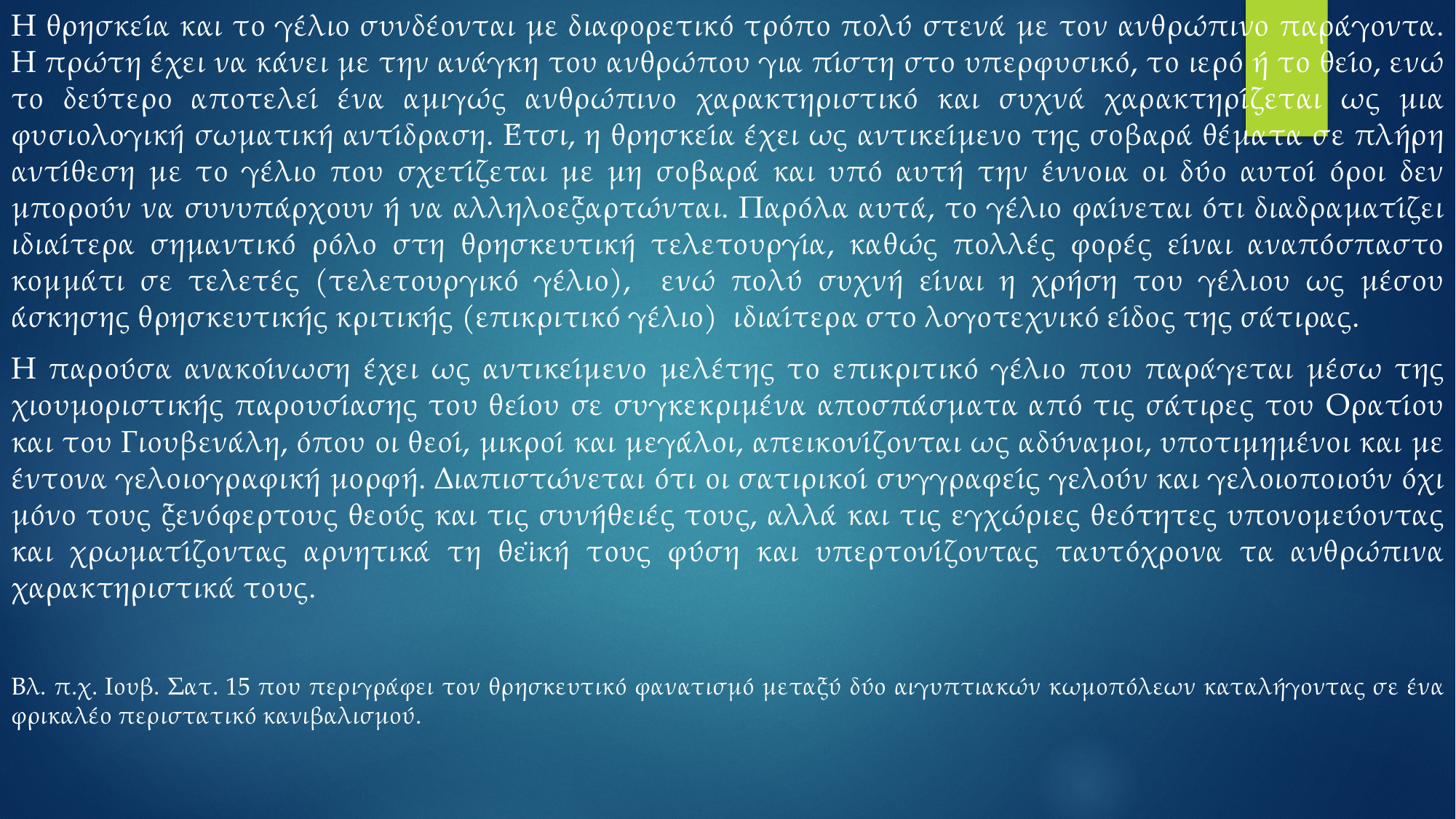

Η θρησκεία και το γέλιο συνδέονται με διαφορετικό τρόπο πολύ στενά με τον ανθρώπινο παράγοντα. Η πρώτη έχει να κάνει με την ανάγκη του ανθρώπου για πίστη στο υπερφυσικό, το ιερό ή το θείο, ενώ το δεύτερο αποτελεί ένα αμιγώς ανθρώπινο χαρακτηριστικό και συχνά χαρακτηρίζεται ως μια φυσιολογική σωματική αντίδραση. Έτσι, η θρησκεία έχει ως αντικείμενο της σοβαρά θέματα σε πλήρη αντίθεση με το γέλιο που σχετίζεται με μη σοβαρά και υπό αυτή την έννοια οι δύο αυτοί όροι δεν μπορούν να συνυπάρχουν ή να αλληλοεξαρτώνται. Παρόλα αυτά, το γέλιο φαίνεται ότι διαδραματίζει ιδιαίτερα σημαντικό ρόλο στη θρησκευτική τελετουργία, καθώς πολλές φορές είναι αναπόσπαστο κομμάτι σε τελετές (τελετουργικό γέλιο),  ενώ πολύ συχνή είναι η χρήση του γέλιου ως μέσου άσκησης θρησκευτικής κριτικής (επικριτικό γέλιο)  ιδιαίτερα στο λογοτεχνικό είδος της σάτιρας.
Η παρούσα ανακοίνωση έχει ως αντικείμενο μελέτης το επικριτικό γέλιο που παράγεται μέσω της χιουμοριστικής παρουσίασης του θείου σε συγκεκριμένα αποσπάσματα από τις σάτιρες του Ορατίου και του Γιουβενάλη, όπου οι θεοί, μικροί και μεγάλοι, απεικονίζονται ως αδύναμοι, υποτιμημένοι και με έντονα γελοιογραφική μορφή. Διαπιστώνεται ότι οι σατιρικοί συγγραφείς γελούν και γελοιοποιούν όχι μόνο τους ξενόφερτους θεούς και τις συνήθειές τους, αλλά και τις εγχώριες θεότητες υπονομεύοντας και χρωματίζοντας αρνητικά τη θεϊκή τους φύση και υπερτονίζοντας ταυτόχρονα τα ανθρώπινα χαρακτηριστικά τους.

Βλ. π.χ. Ιουβ. Σατ. 15 που περιγράφει τον θρησκευτικό φανατισμό μεταξύ δύο αιγυπτιακών κωμοπόλεων καταλήγοντας σε ένα φρικαλέο περιστατικό κανιβαλισμού.